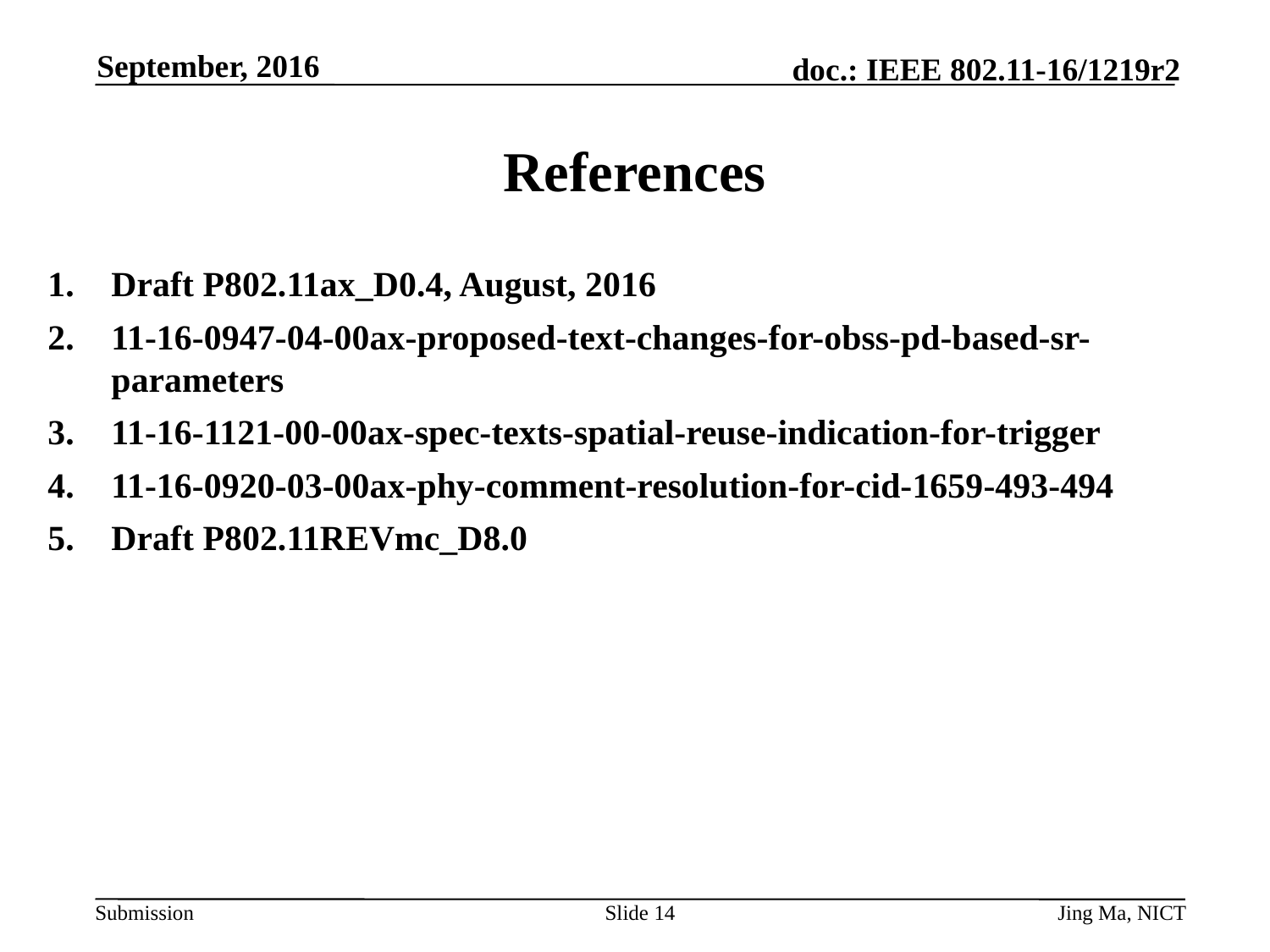

September, 2016
# References
Draft P802.11ax_D0.4, August, 2016
11-16-0947-04-00ax-proposed-text-changes-for-obss-pd-based-sr-parameters
11-16-1121-00-00ax-spec-texts-spatial-reuse-indication-for-trigger
11-16-0920-03-00ax-phy-comment-resolution-for-cid-1659-493-494
Draft P802.11REVmc_D8.0

Slide 14
Jing Ma, NICT